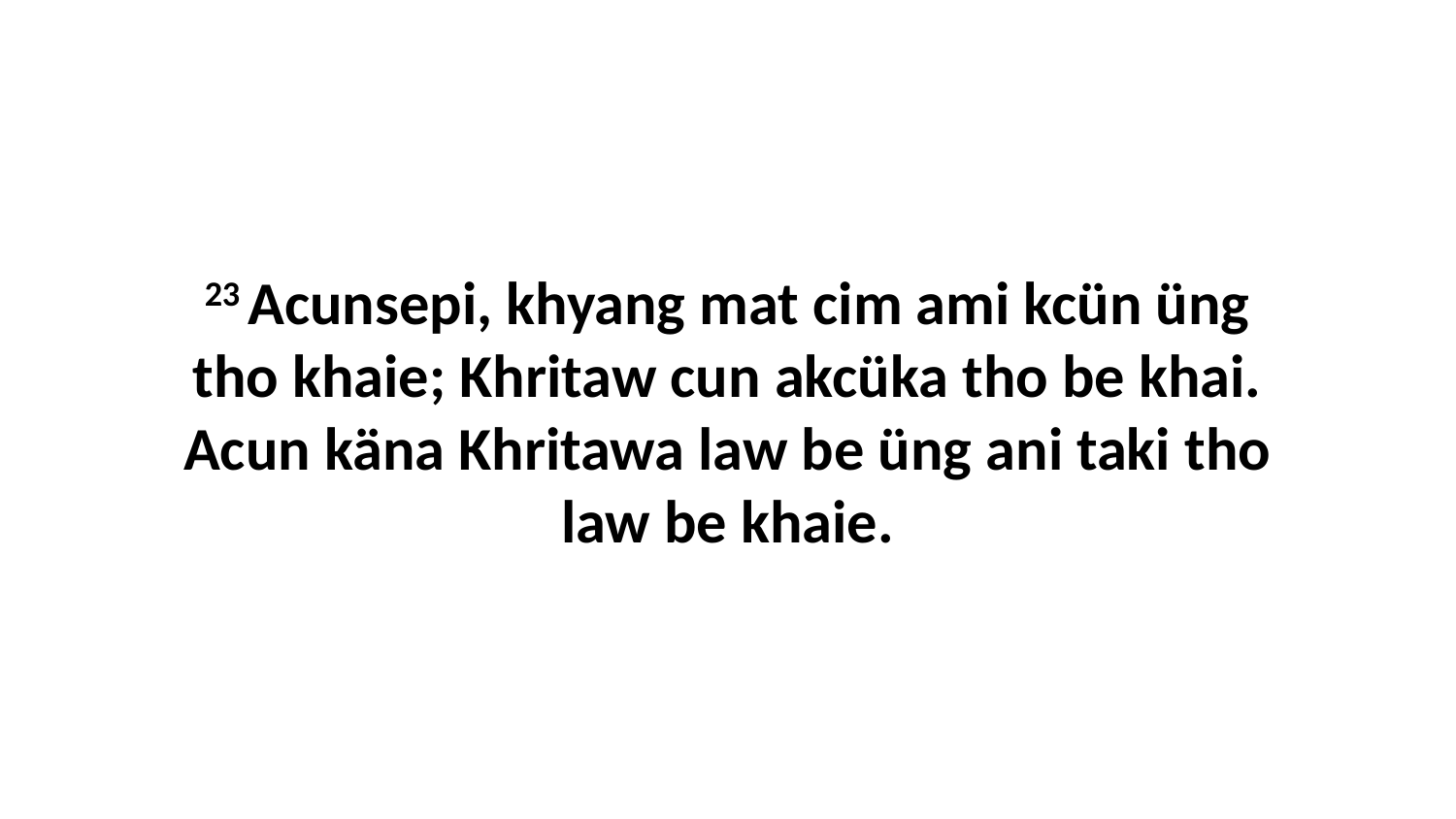

23 Acunsepi, khyang mat cim ami kcün üng tho khaie; Khritaw cun akcüka tho be khai. Acun käna Khritawa law be üng ani taki tho law be khaie.